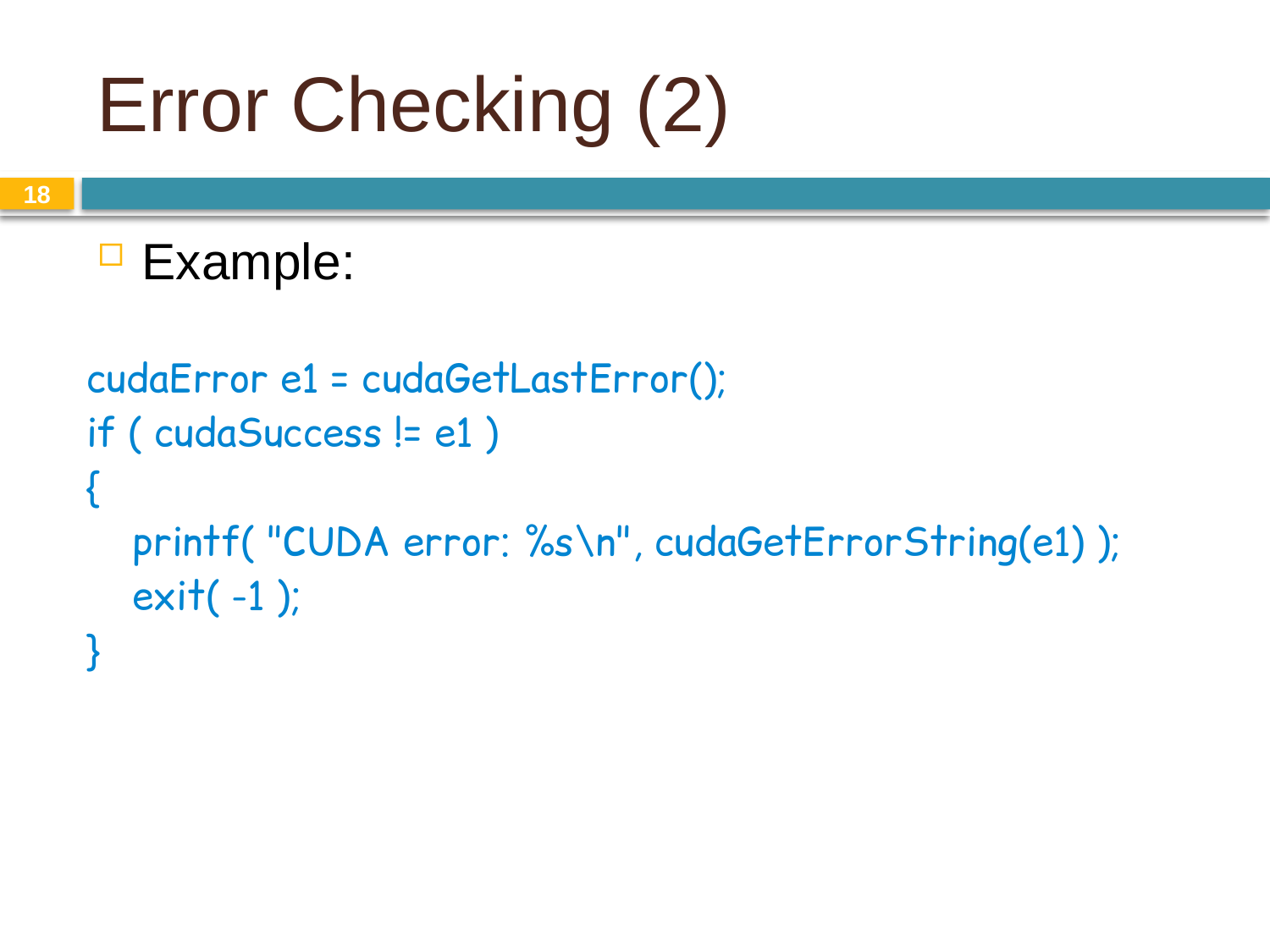

# Error Checking (2)
18
Example:
cudaError e1 = cudaGetLastError();
if ( cudaSuccess != e1 )
{
    printf( "CUDA error: %s\n", cudaGetErrorString(e1) );
    exit( -1 );
}